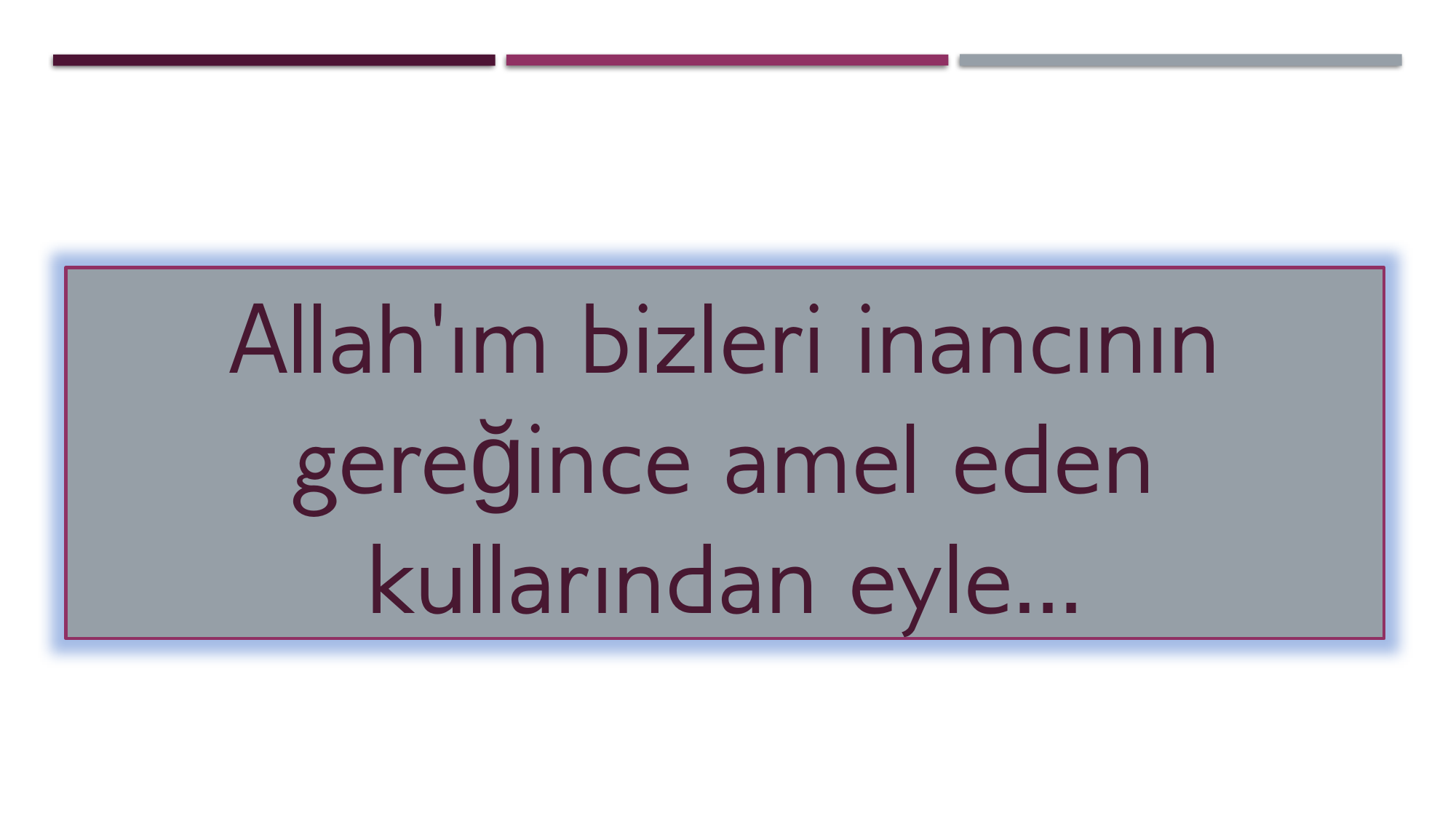

Allah'ım bizleri inancının gereğince amel eden kullarından eyle…